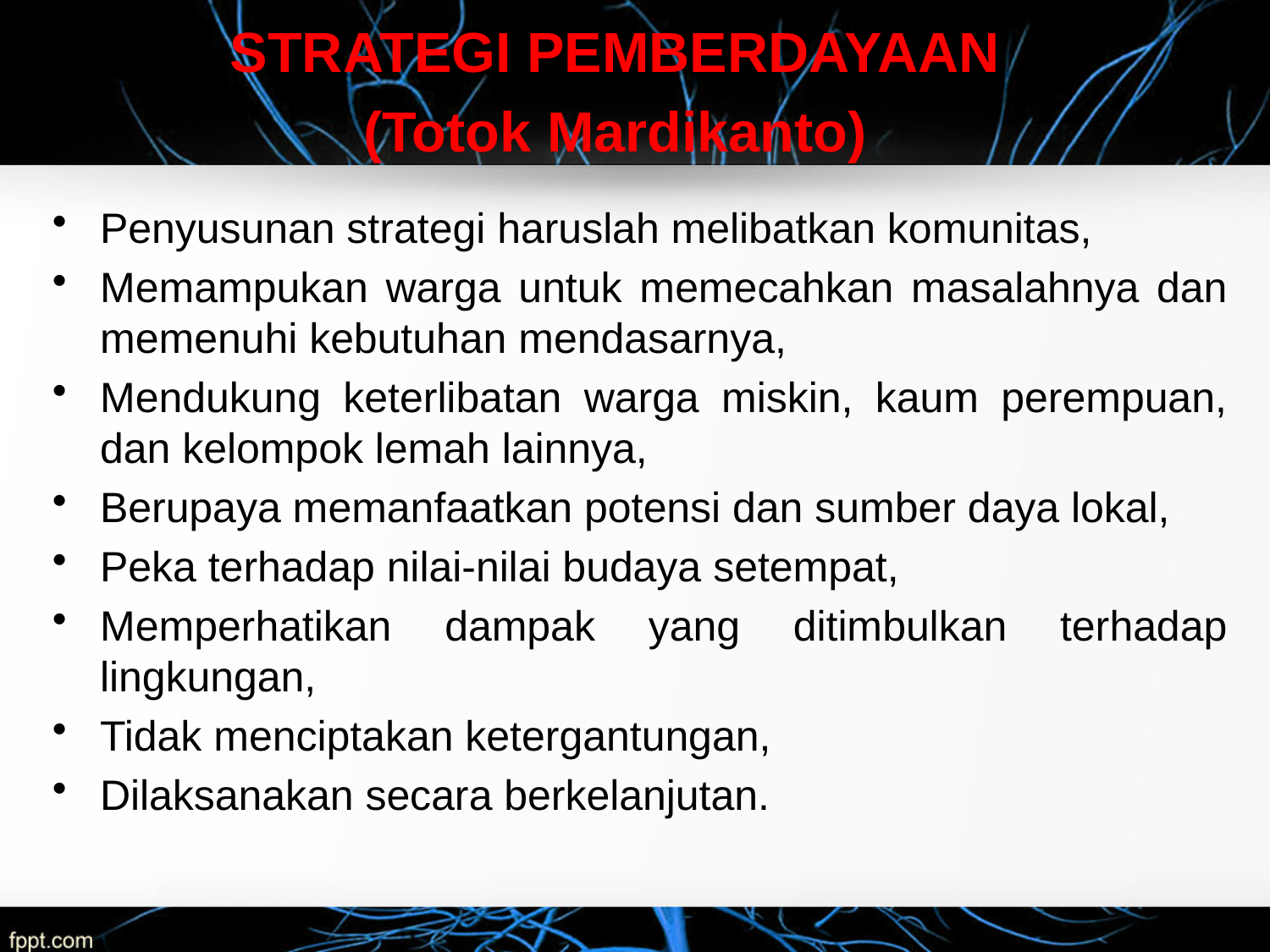

STRATEGI PEMBERDAYAAN
(Totok Mardikanto)
Penyusunan strategi haruslah melibatkan komunitas,
Memampukan warga untuk memecahkan masalahnya dan memenuhi kebutuhan mendasarnya,
Mendukung keterlibatan warga miskin, kaum perempuan, dan kelompok lemah lainnya,
Berupaya memanfaatkan potensi dan sumber daya lokal,
Peka terhadap nilai-nilai budaya setempat,
Memperhatikan dampak yang ditimbulkan terhadap lingkungan,
Tidak menciptakan ketergantungan,
Dilaksanakan secara berkelanjutan.